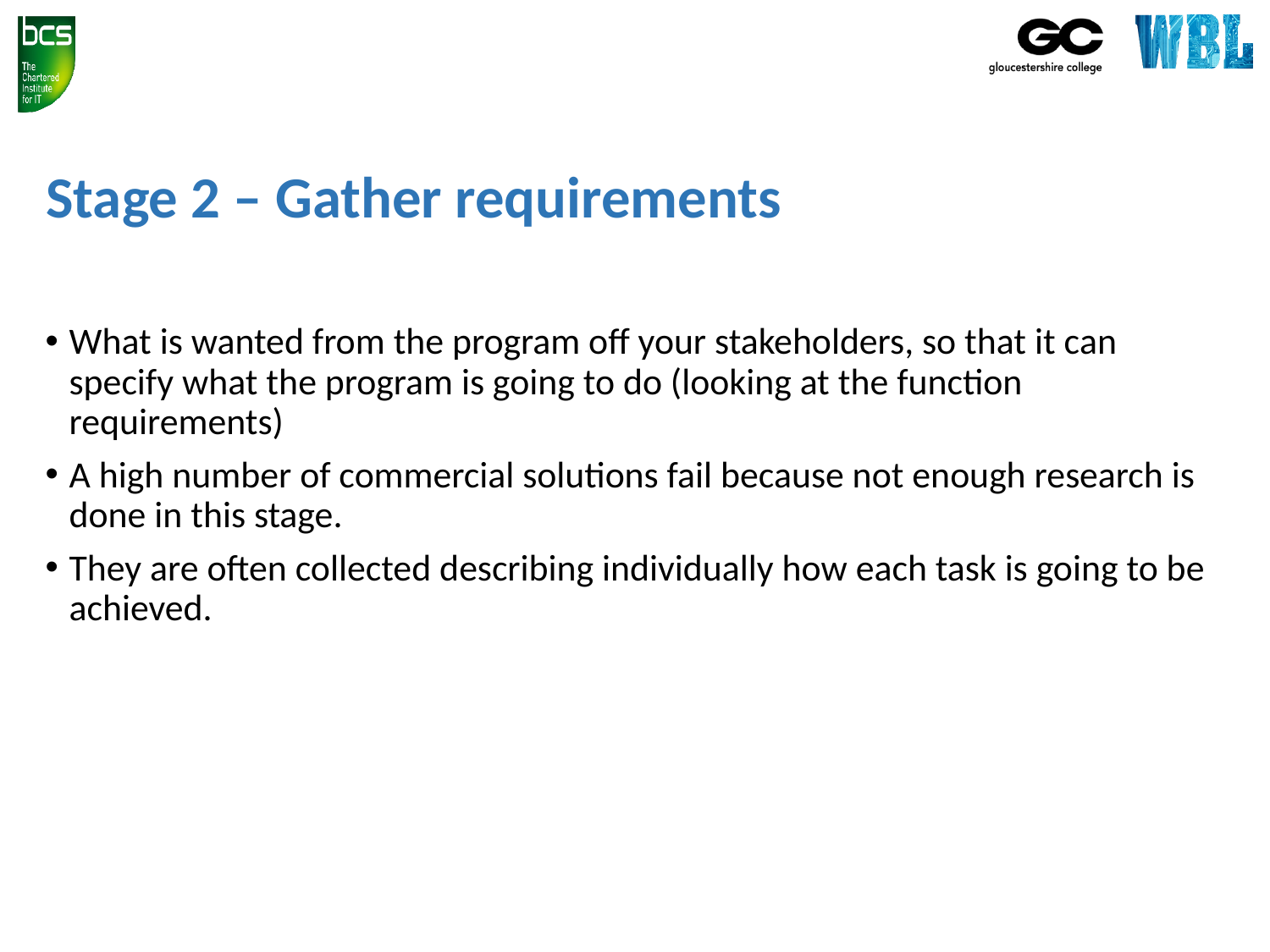

# Stage 2 – Gather requirements
What is wanted from the program off your stakeholders, so that it can specify what the program is going to do (looking at the function requirements)
A high number of commercial solutions fail because not enough research is done in this stage.
They are often collected describing individually how each task is going to be achieved.